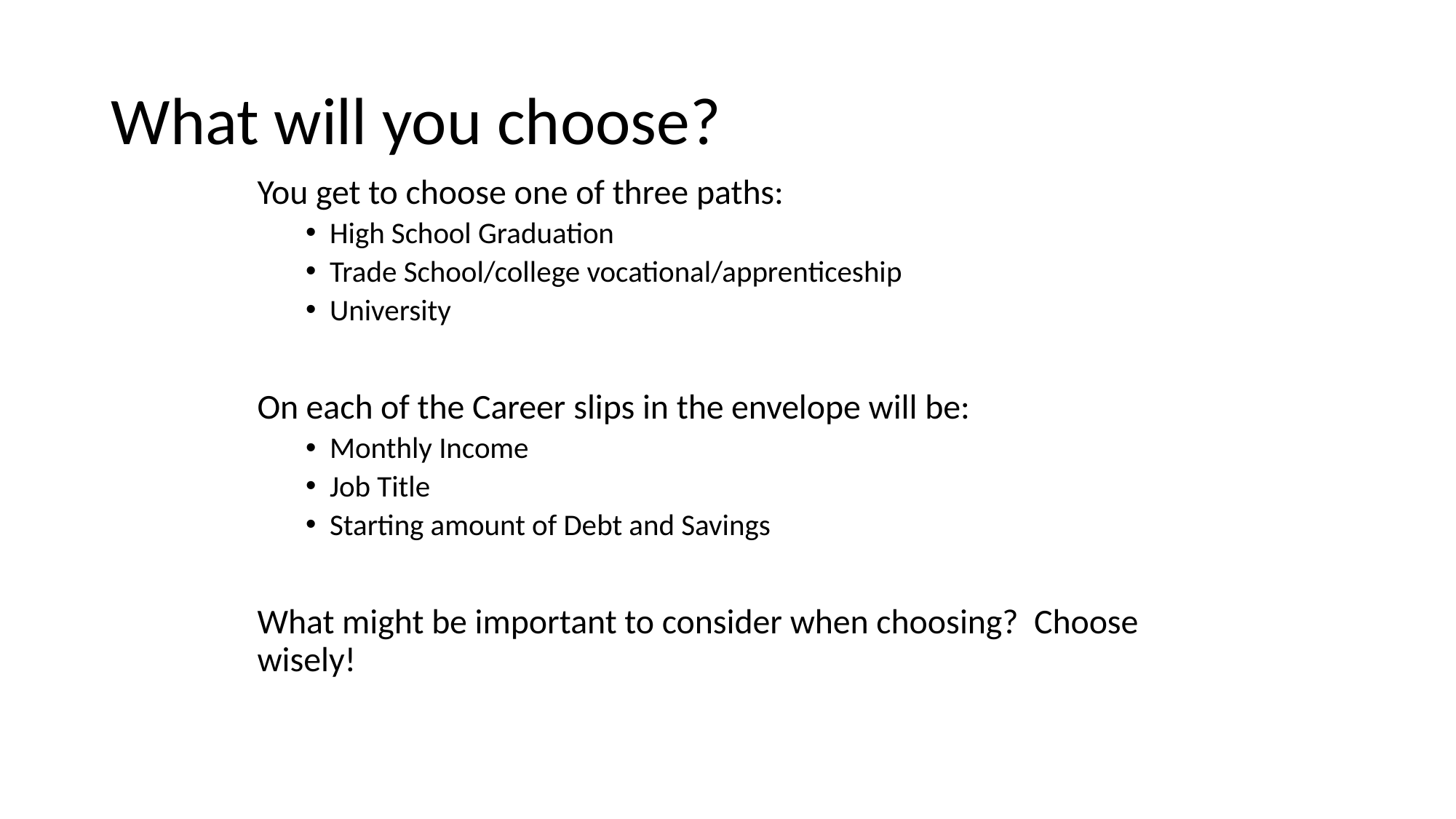

# What will you choose?
You get to choose one of three paths:
High School Graduation
Trade School/college vocational/apprenticeship
University

On each of the Career slips in the envelope will be:
Monthly Income
Job Title
Starting amount of Debt and Savings

What might be important to consider when choosing?  Choose wisely!